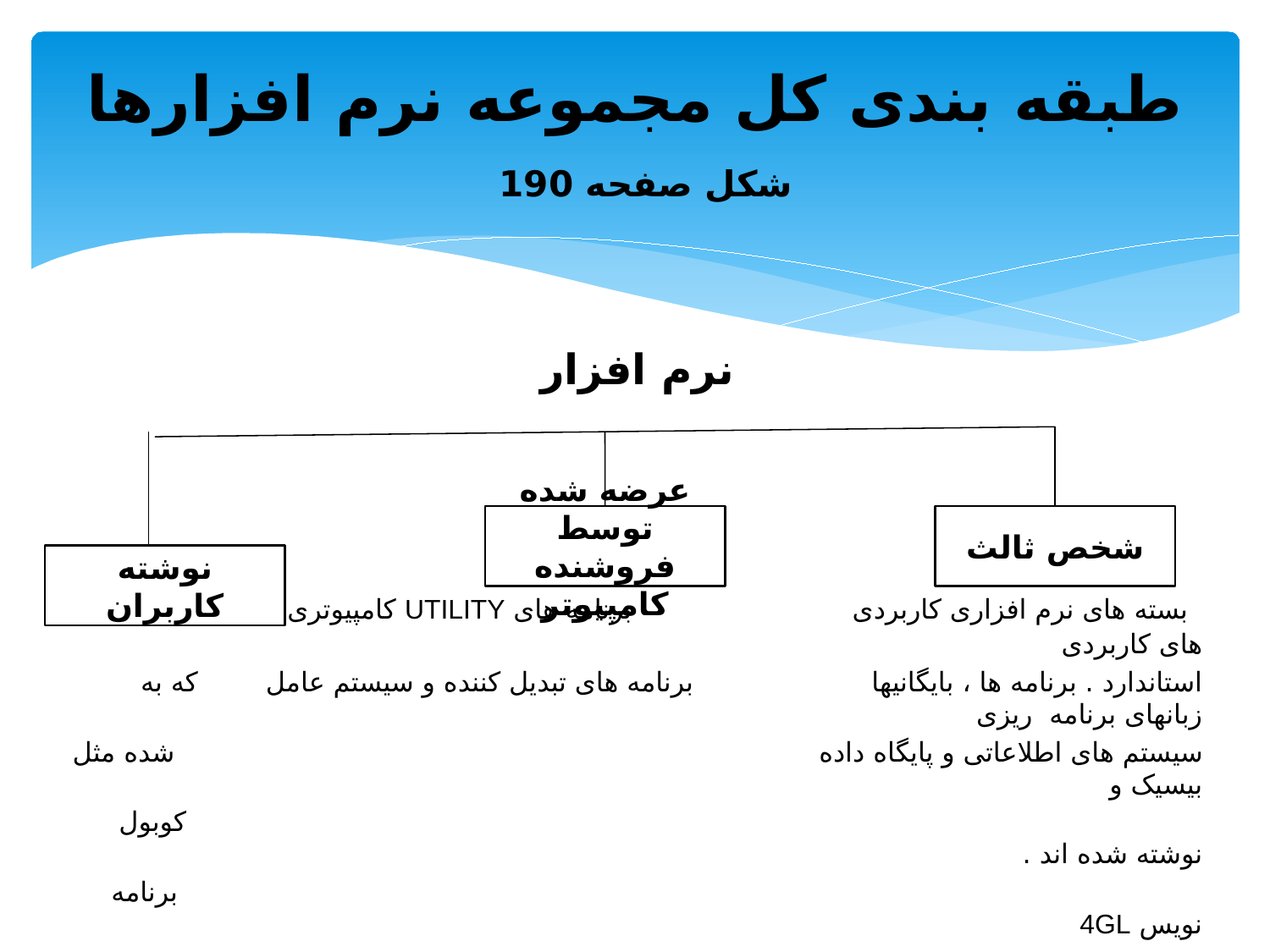

# طبقه بندی کل مجموعه نرم افزارها شکل صفحه 190
نرم افزار

 بسته های نرم افزاری کاربردی                          برنامه های UTILITY کامپیوتری               برنامه های کاربردی
استاندارد . برنامه ها ، بایگانیها                     برنامه های تبدیل کننده و سیستم عامل        که به زبانهای برنامه  ریزی
سیستم های اطلاعاتی و پایگاه داده                                                                            شده مثل بیسیک و
                                                                                                                        کوبول نوشته شده اند .
                                                                                                                         برنامه نویس 4GL
عرضه شده توسط
فروشنده کامپیوتر
شخص ثالث
نوشته کاربران